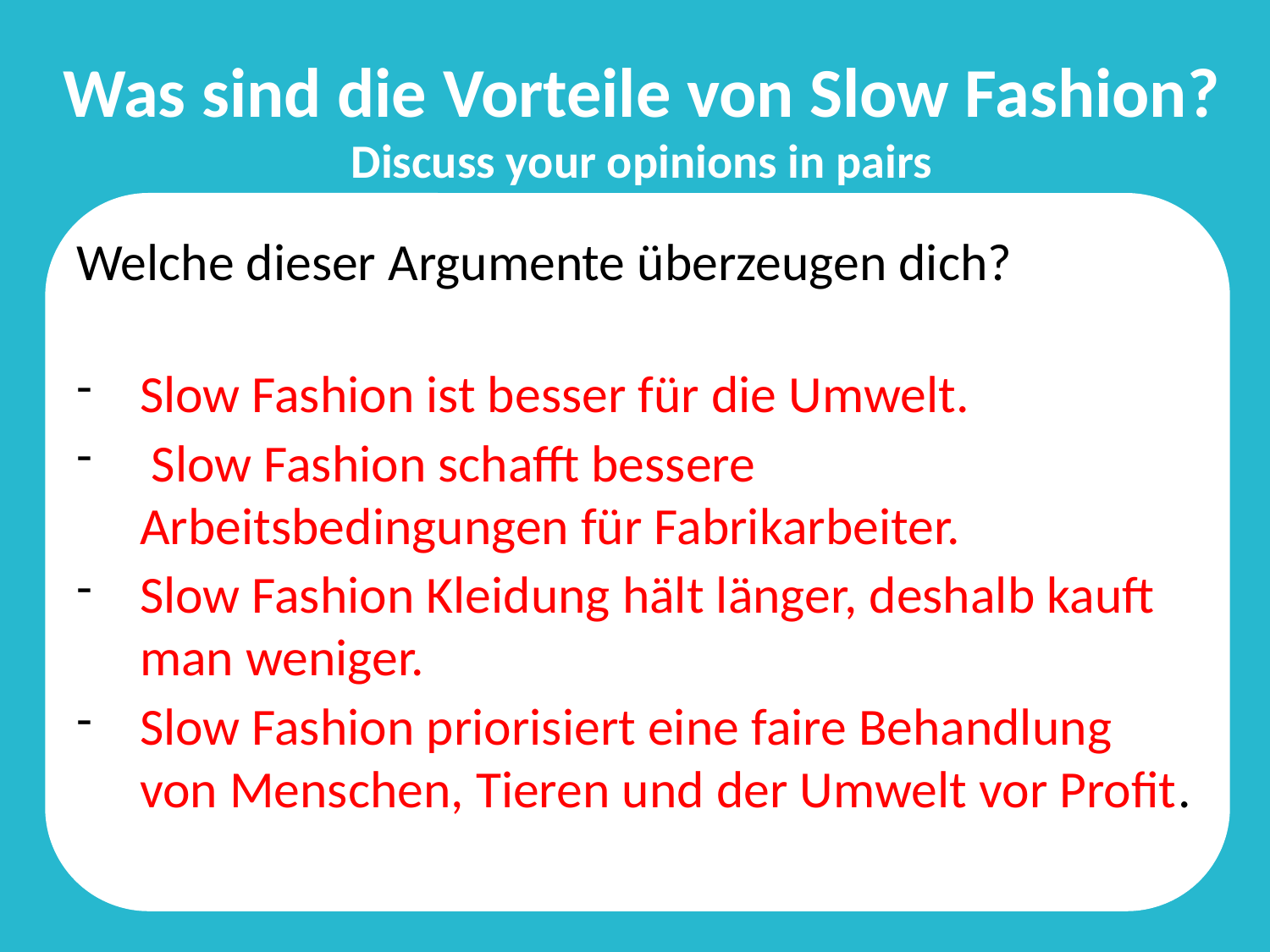

# Was sind die Vorteile von Slow Fashion? Discuss your opinions in pairs

Welche dieser Argumente überzeugen dich?
Slow Fashion ist besser für die Umwelt.
 Slow Fashion schafft bessere Arbeitsbedingungen für Fabrikarbeiter.
Slow Fashion Kleidung hält länger, deshalb kauft man weniger.
Slow Fashion priorisiert eine faire Behandlung von Menschen, Tieren und der Umwelt vor Profit.